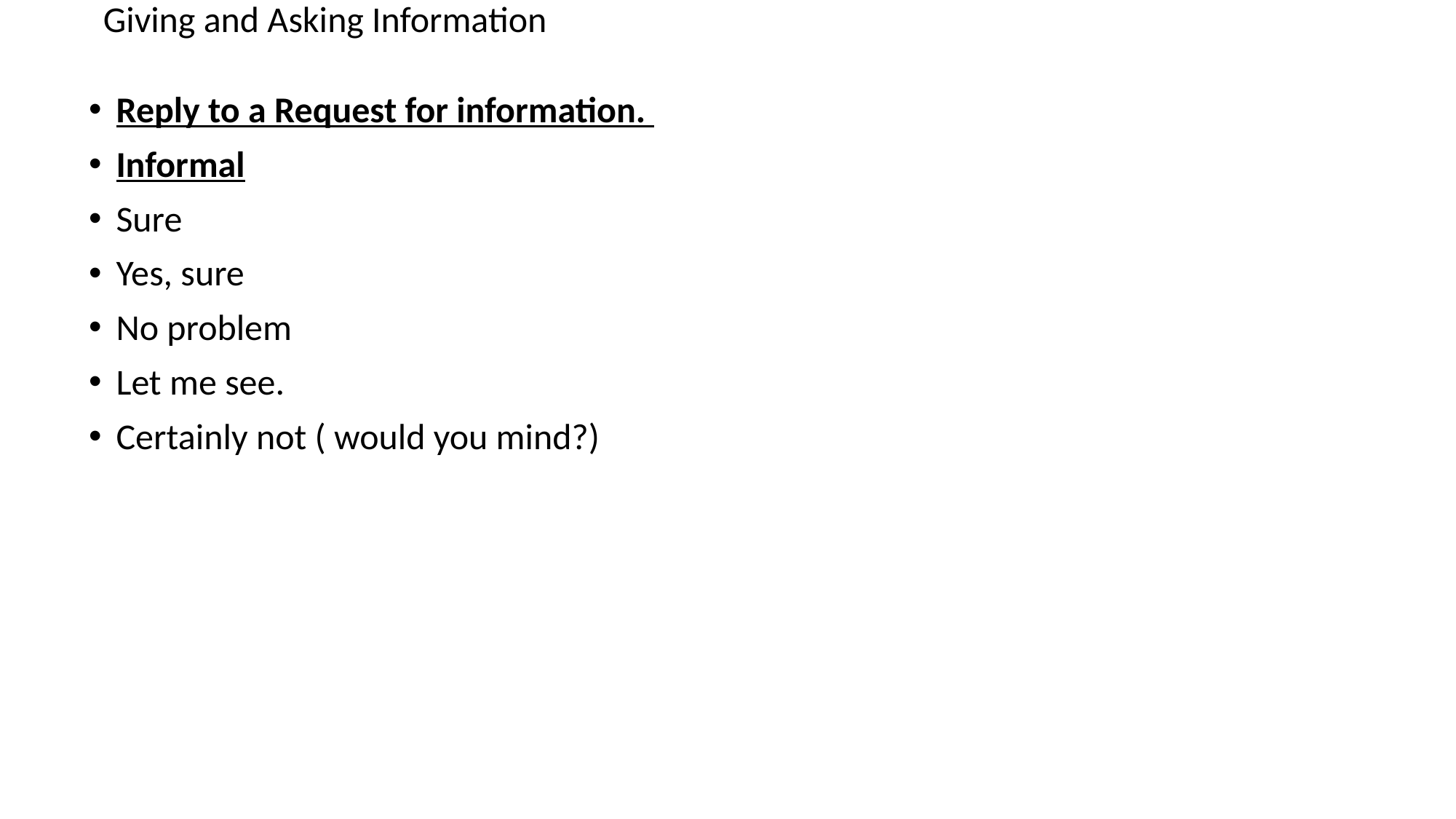

# Giving and Asking Information
Reply to a Request for information.
Informal
Sure
Yes, sure
No problem
Let me see.
Certainly not ( would you mind?)